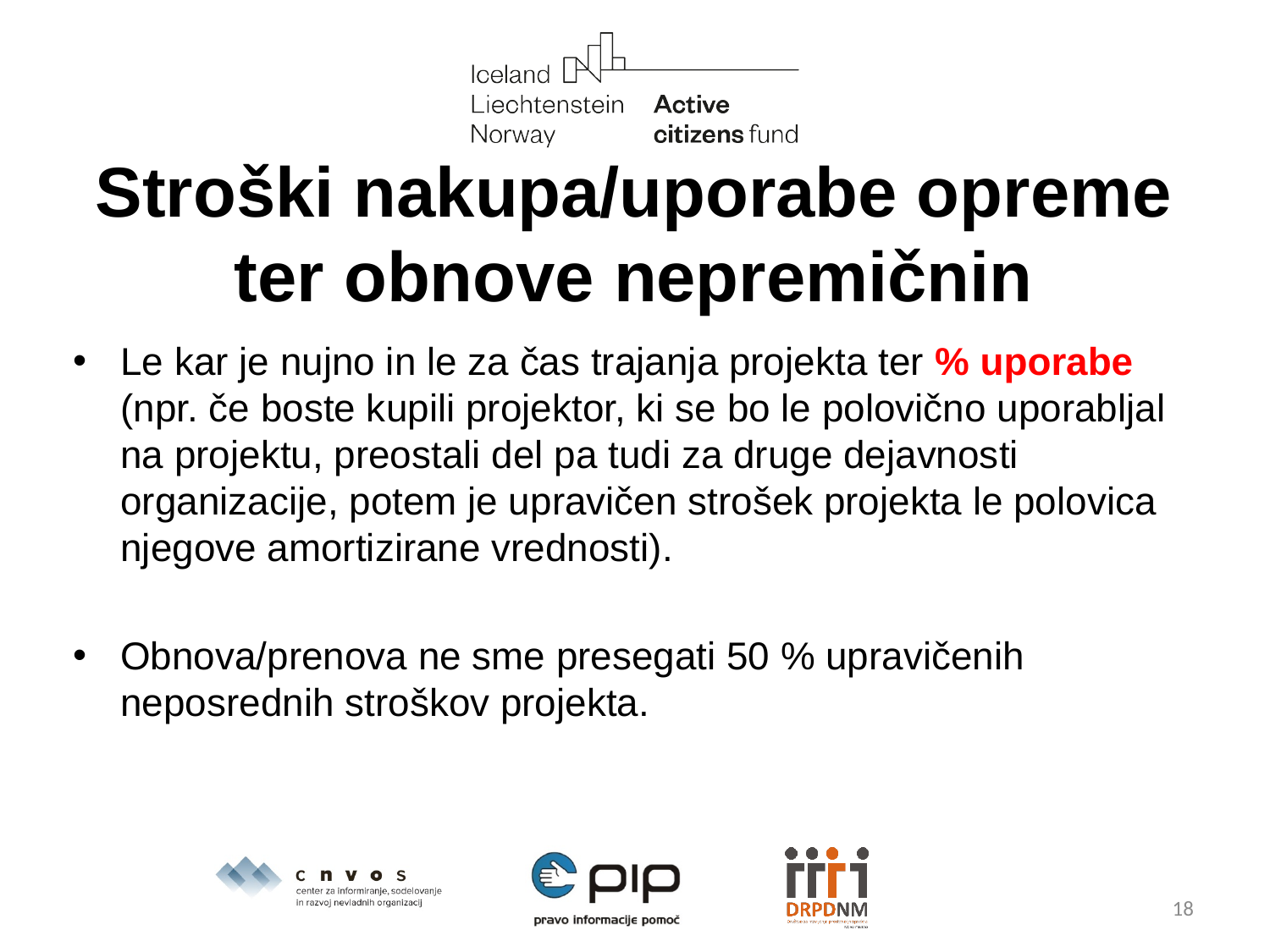

# Stroški nakupa/uporabe opreme ter obnove nepremičnin

Le kar je nujno in le za čas trajanja projekta ter % uporabe (npr. če boste kupili projektor, ki se bo le polovično uporabljal na projektu, preostali del pa tudi za druge dejavnosti organizacije, potem je upravičen strošek projekta le polovica njegove amortizirane vrednosti).

Obnova/prenova ne sme presegati 50 % upravičenih neposrednih stroškov projekta.

18